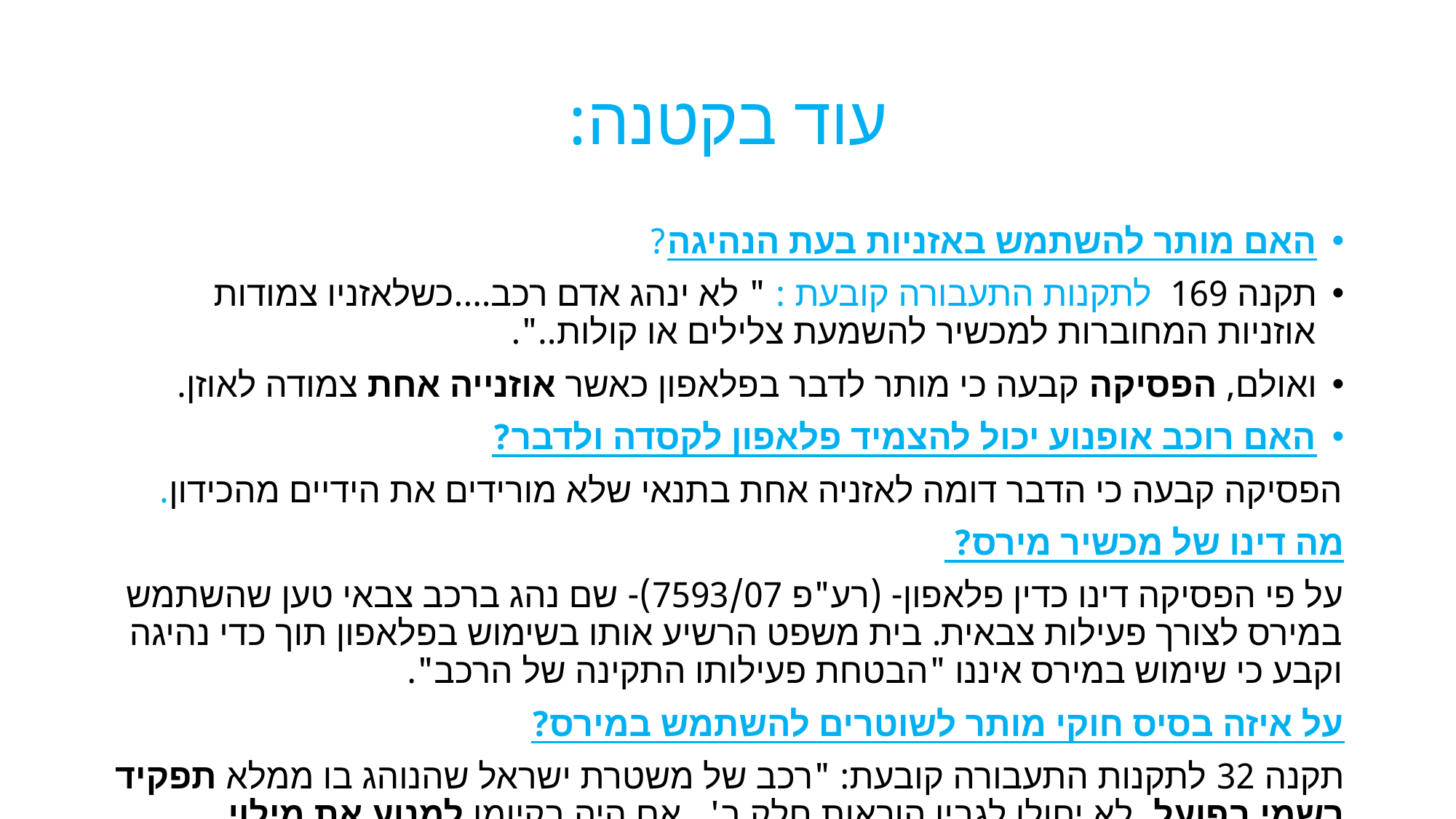

# עוד בקטנה:
האם מותר להשתמש באזניות בעת הנהיגה?
תקנה 169  לתקנות התעבורה קובעת : " לא ינהג אדם רכב....כשלאזניו צמודות אוזניות המחוברות למכשיר להשמעת צלילים או קולות..".
ואולם, הפסיקה קבעה כי מותר לדבר בפלאפון כאשר אוזנייה אחת צמודה לאוזן.
האם רוכב אופנוע יכול להצמיד פלאפון לקסדה ולדבר?
הפסיקה קבעה כי הדבר דומה לאזניה אחת בתנאי שלא מורידים את הידיים מהכידון.
מה דינו של מכשיר מירס?
על פי הפסיקה דינו כדין פלאפון- (רע"פ 7593/07)- שם נהג ברכב צבאי טען שהשתמש במירס לצורך פעילות צבאית. בית משפט הרשיע אותו בשימוש בפלאפון תוך כדי נהיגה וקבע כי שימוש במירס איננו "הבטחת פעילותו התקינה של הרכב".
על איזה בסיס חוקי מותר לשוטרים להשתמש במירס?
תקנה 32 לתקנות התעבורה קובעת: "רכב של משטרת ישראל שהנוהג בו ממלא תפקיד רשמי בפועל, לא יחולו לגביו הוראות חלק ב' , אם היה בקיומן למנוע את מילוי תפקידו".